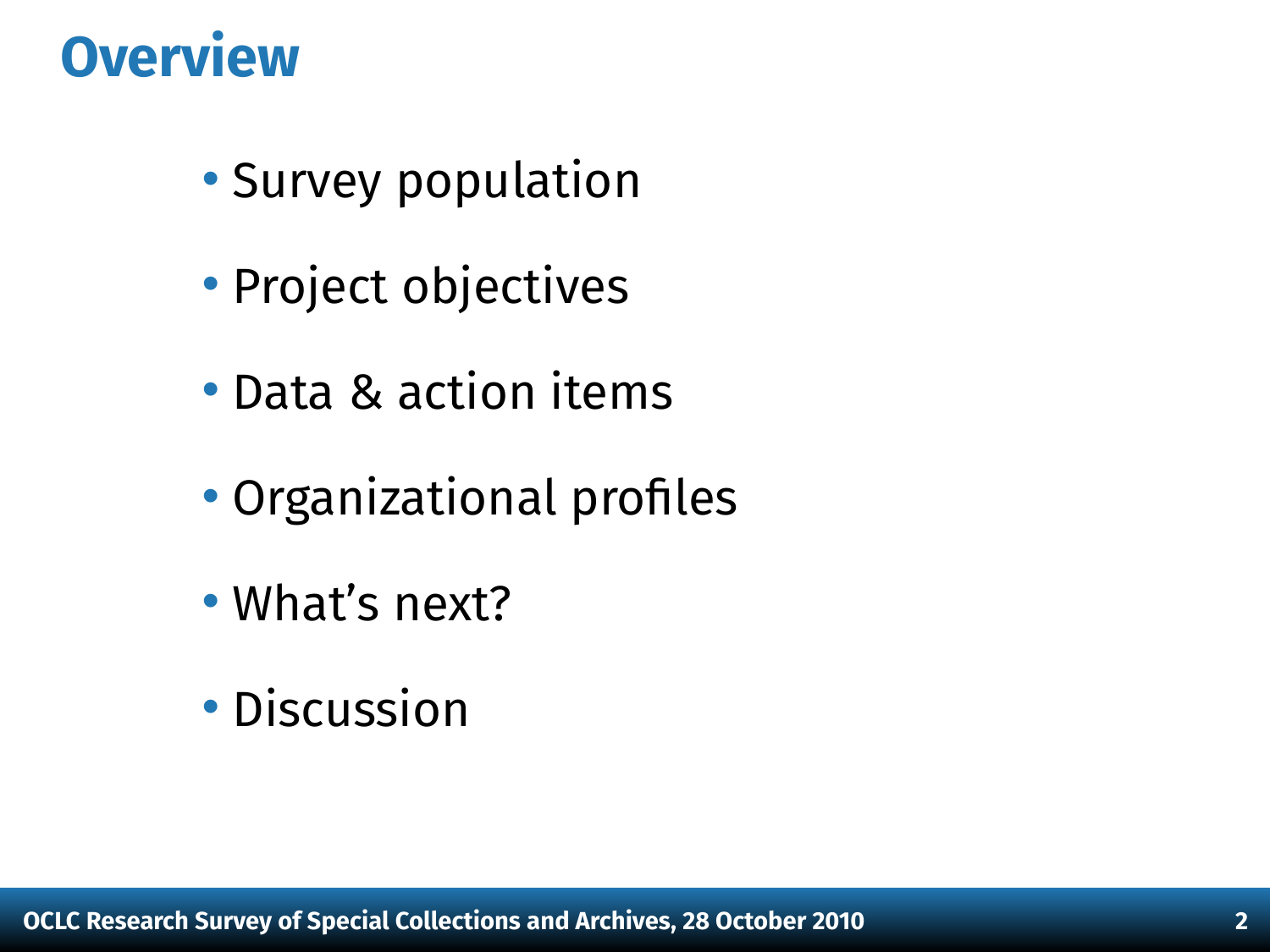

# Overview
Survey population

Project objectives

Data & action items

Organizational profiles

What’s next?

Discussion